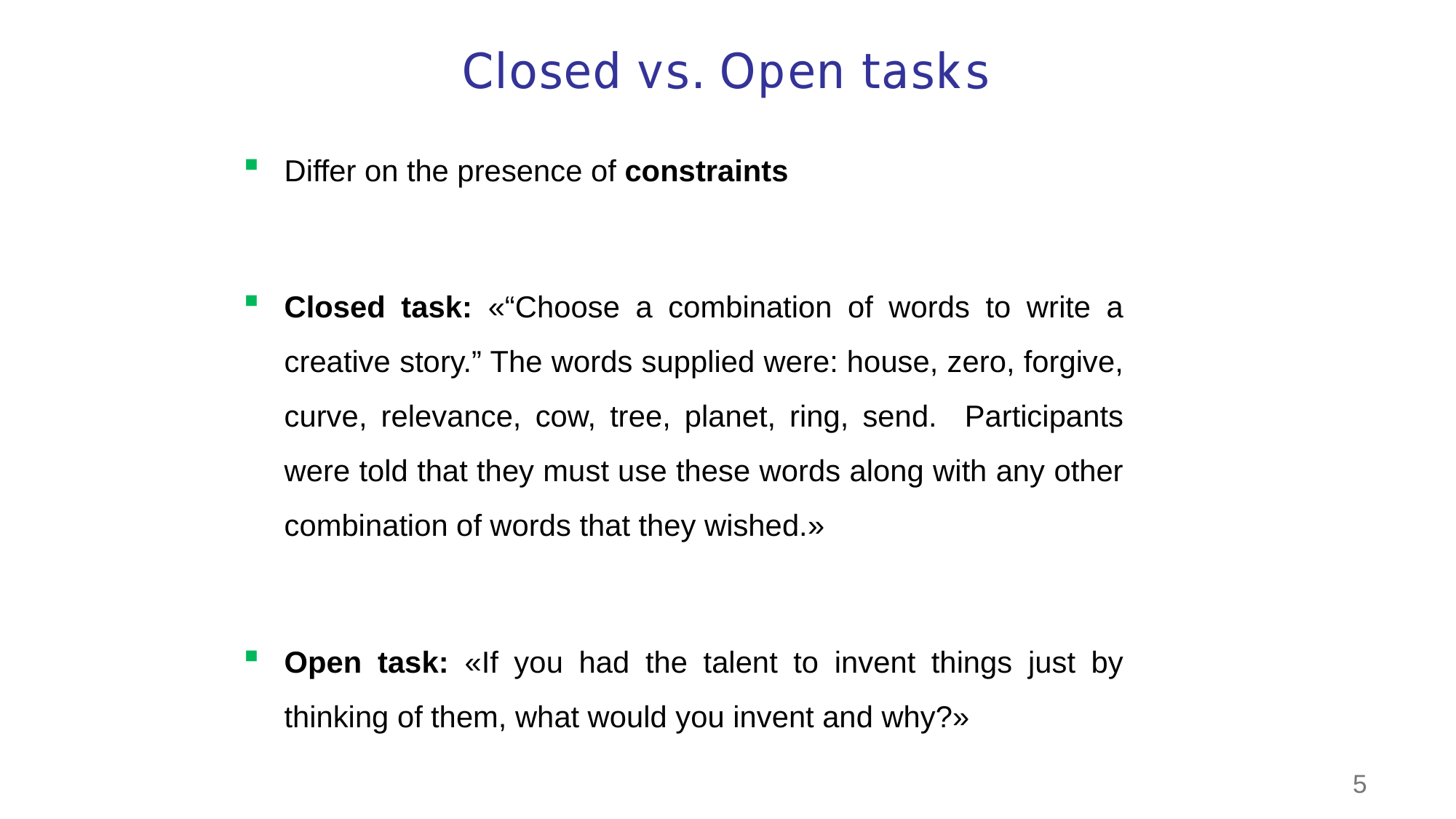

# Closed vs. Open tasks
Differ on the presence of constraints

Closed task: «“Choose a combination of words to write a creative story.” The words supplied were: house, zero, forgive, curve, relevance, cow, tree, planet, ring, send.  Participants were told that they must use these words along with any other combination of words that they wished.»

Open task: «If you had the talent to invent things just by thinking of them, what would you invent and why?»